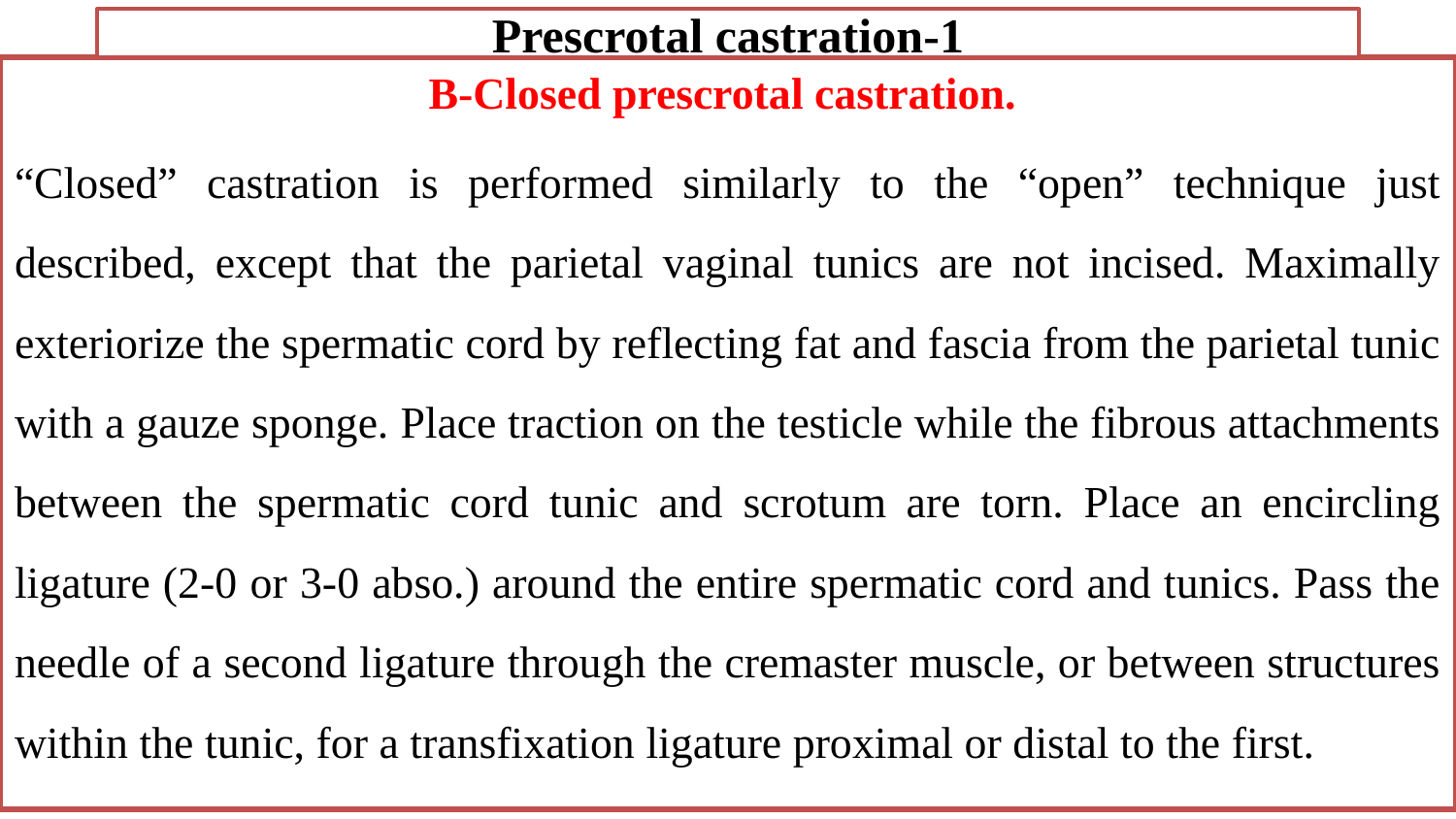

# 1-Prescrotal castration
B-Closed prescrotal castration.
“Closed” castration is performed similarly to the “open” technique just described, except that the parietal vaginal tunics are not incised. Maximally exteriorize the spermatic cord by reflecting fat and fascia from the parietal tunic with a gauze sponge. Place traction on the testicle while the fibrous attachments between the spermatic cord tunic and scrotum are torn. Place an encircling ligature (2-0 or 3-0 abso.) around the entire spermatic cord and tunics. Pass the needle of a second ligature through the cremaster muscle, or between structures within the tunic, for a transfixation ligature proximal or distal to the first.